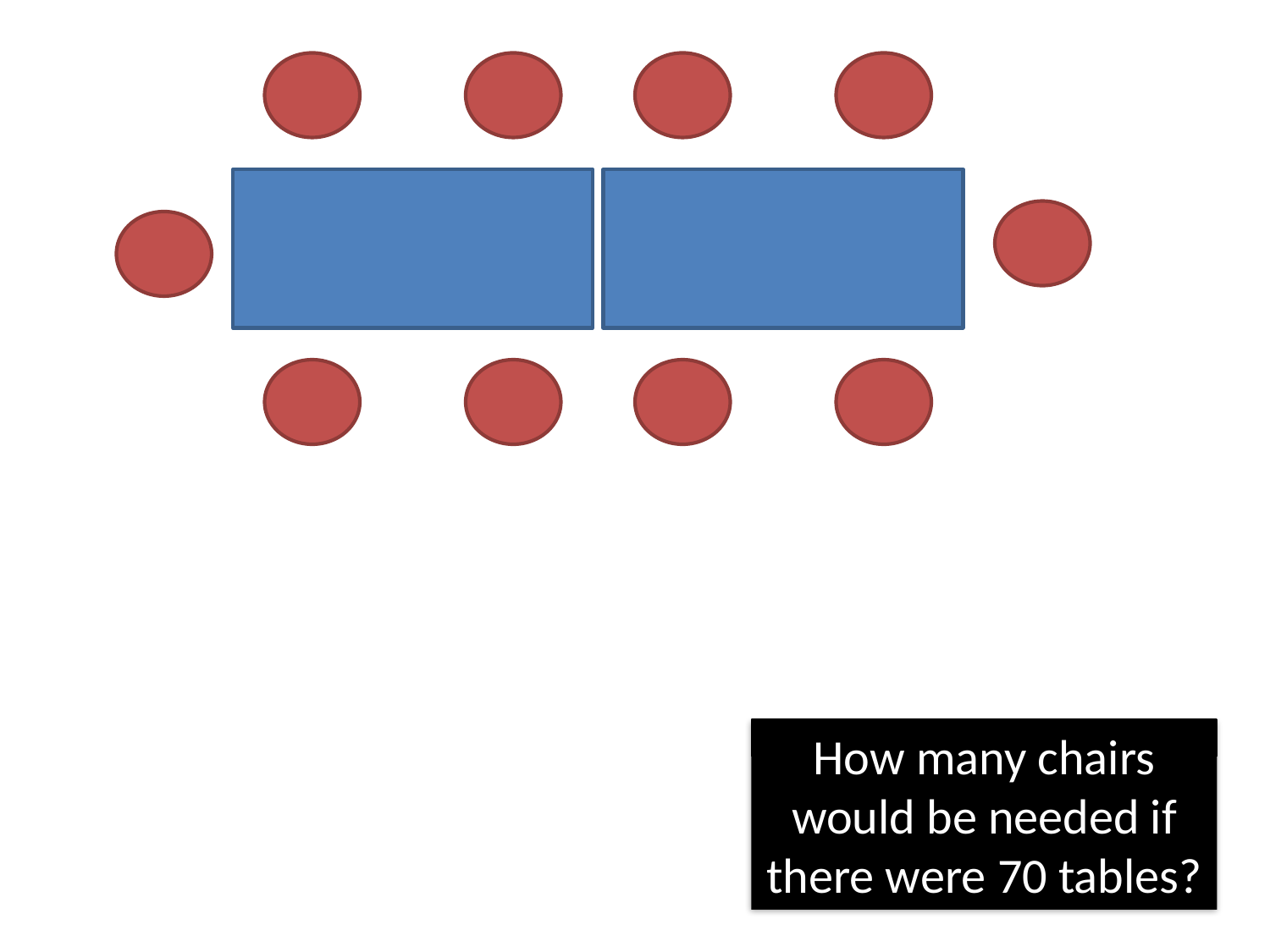

How many chairs would be needed if there were 70 tables?